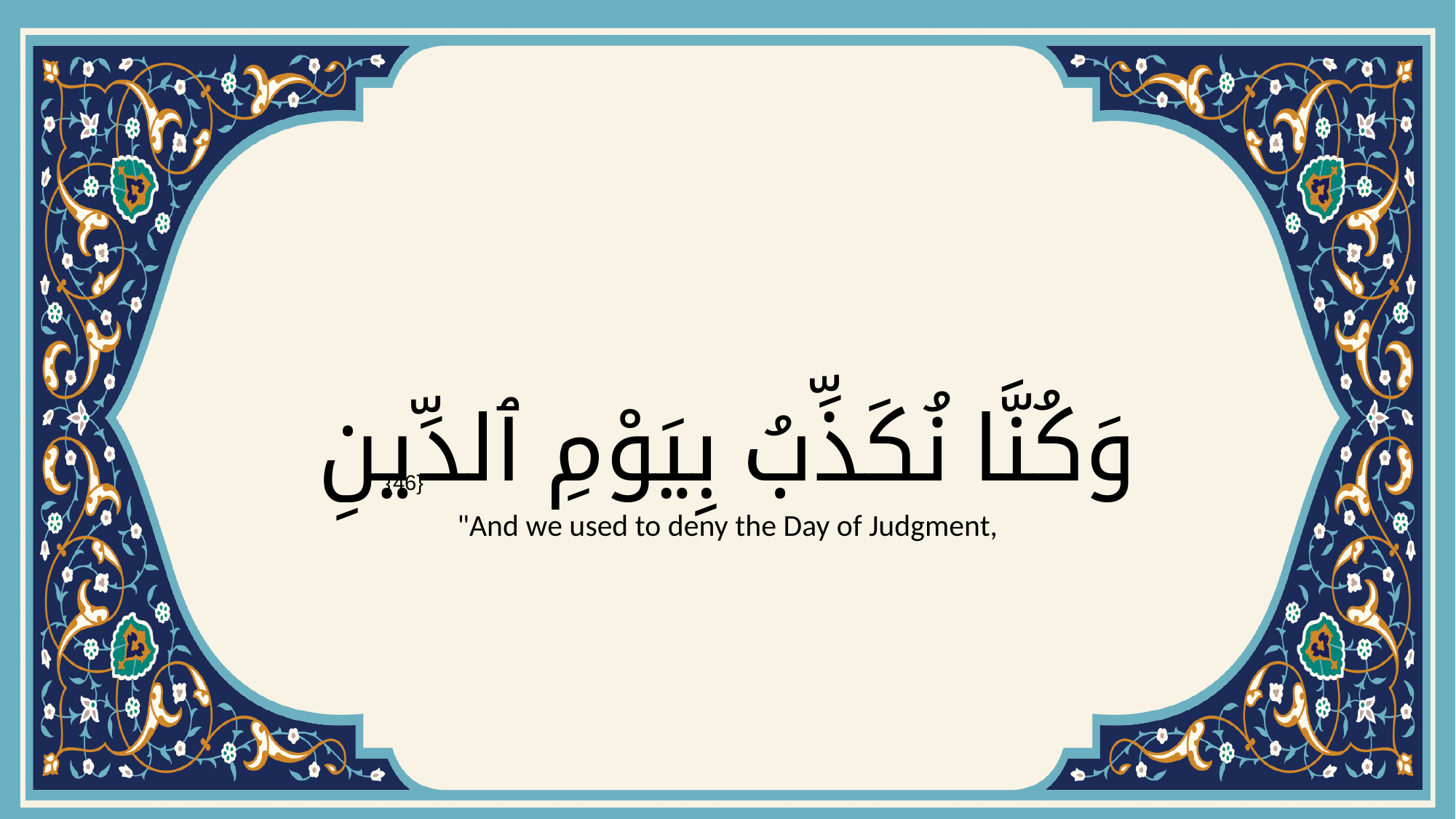

# وَكُنَّا نُكَذِّبُ بِيَوْمِ ٱلدِّينِ
{46}
"And we used to deny the Day of Judgment,